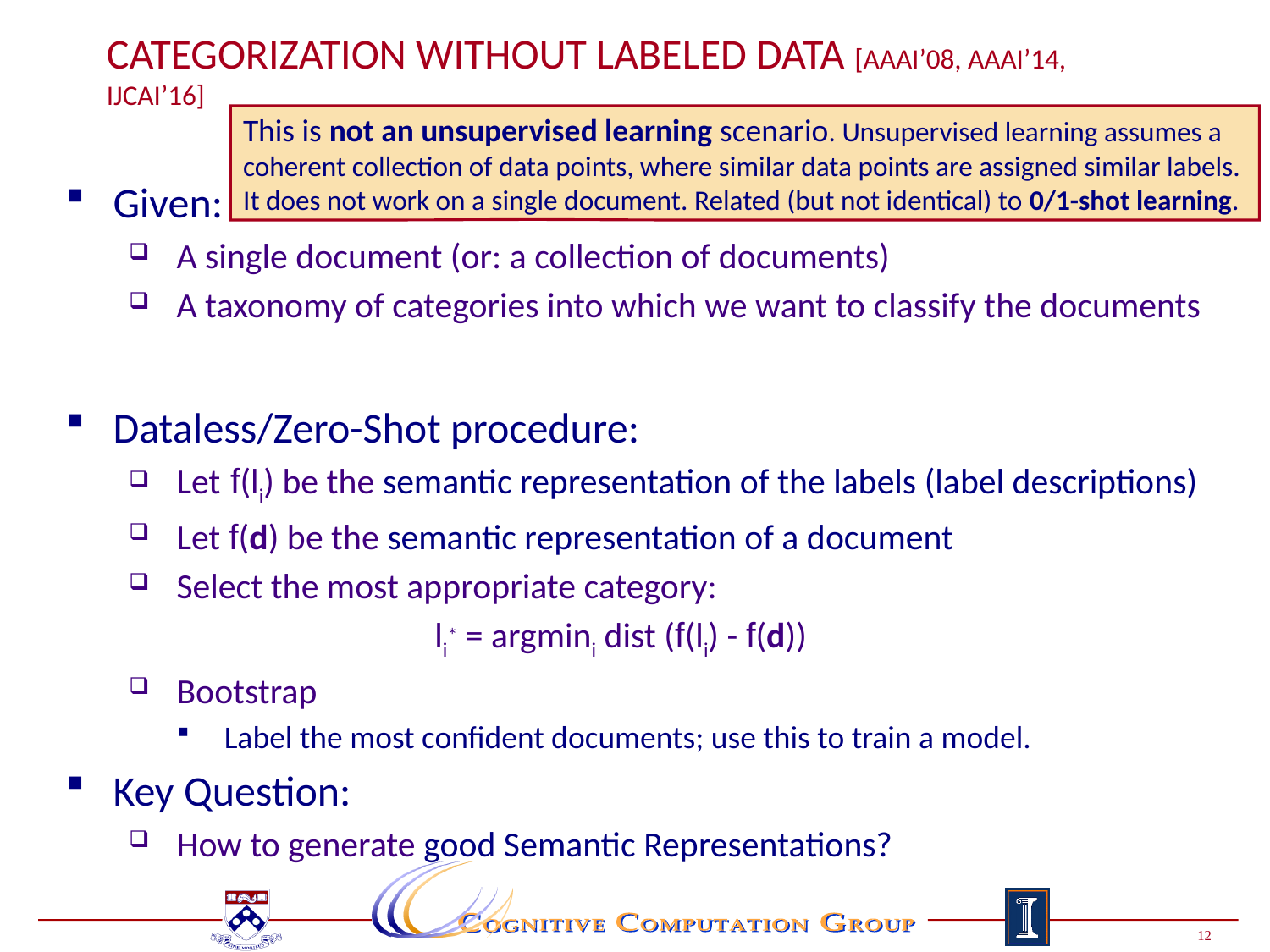

Page 12
# Categorization without Labeled Data [AAAI’08, AAAI’14, IJCAI’16]
This is not an unsupervised learning scenario. Unsupervised learning assumes a coherent collection of data points, where similar data points are assigned similar labels. It does not work on a single document. Related (but not identical) to 0/1-shot learning.
Given:
A single document (or: a collection of documents)
A taxonomy of categories into which we want to classify the documents

Dataless/Zero-Shot procedure:
Let f(li) be the semantic representation of the labels (label descriptions)
Let f(d) be the semantic representation of a document
Select the most appropriate category:
                                       li* = argmini dist (f(li) - f(d))
Bootstrap
Label the most confident documents; use this to train a model.
Key Question:
How to generate good Semantic Representations?